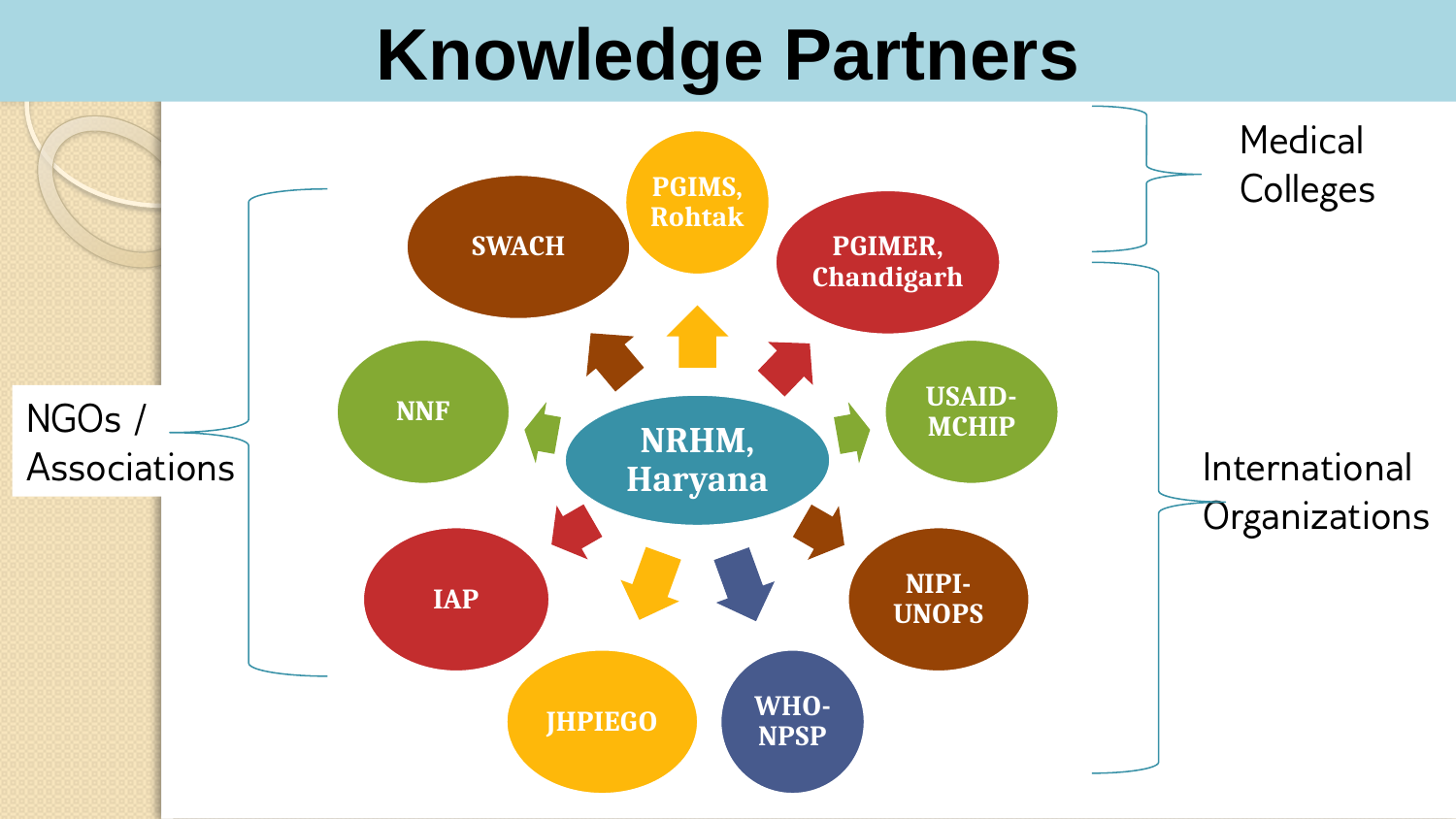

Knowledge Partners
NRHM, Haryana

PGIMS, Rohtak

PGIMER, Chandigarh

USAID- MCHIP

NIPI- UNOPS

WHO-NPSP

JHPIEGO

IAP

NNF

SWACH

Medical Colleges

NGOs / Associations
International Organizations